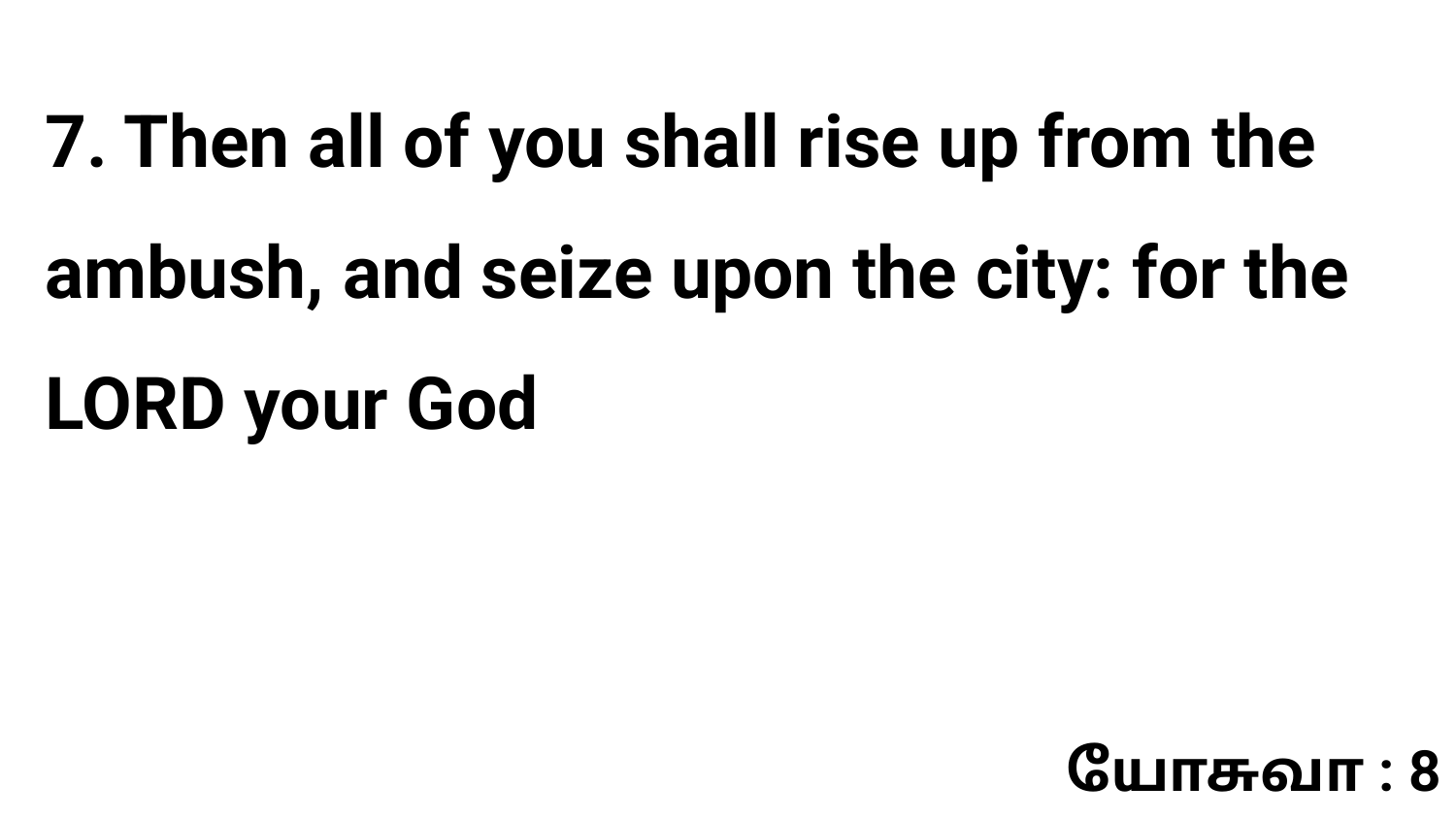

7. Then all of you shall rise up from the ambush, and seize upon the city: for the LORD your God
யோசுவா : 8